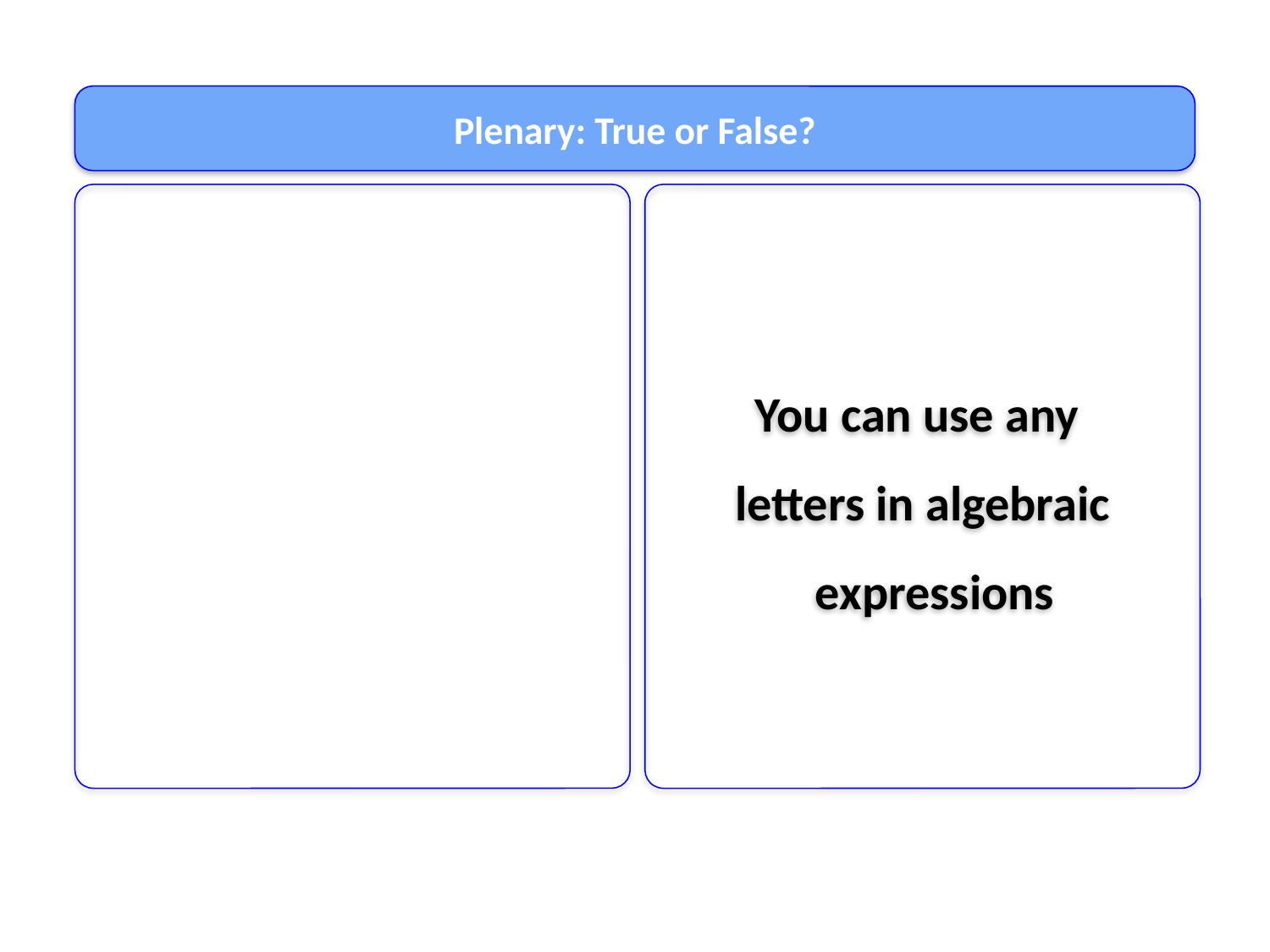

Plenary: True or False?

You can use any
letters in algebraic expressions